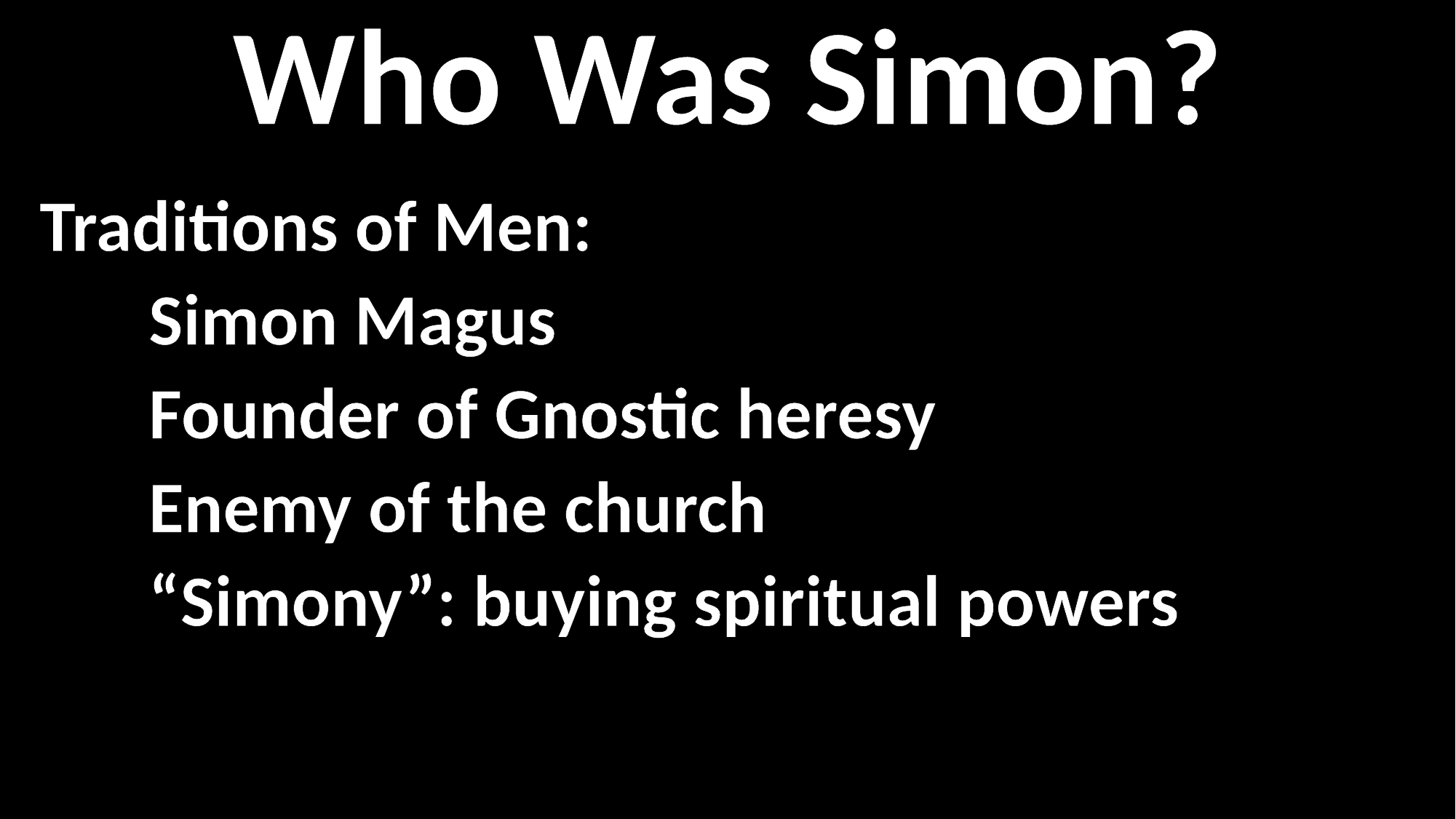

Who Was Simon?
Traditions of Men:
	Simon Magus
	Founder of Gnostic heresy
	Enemy of the church
	“Simony”: buying spiritual powers